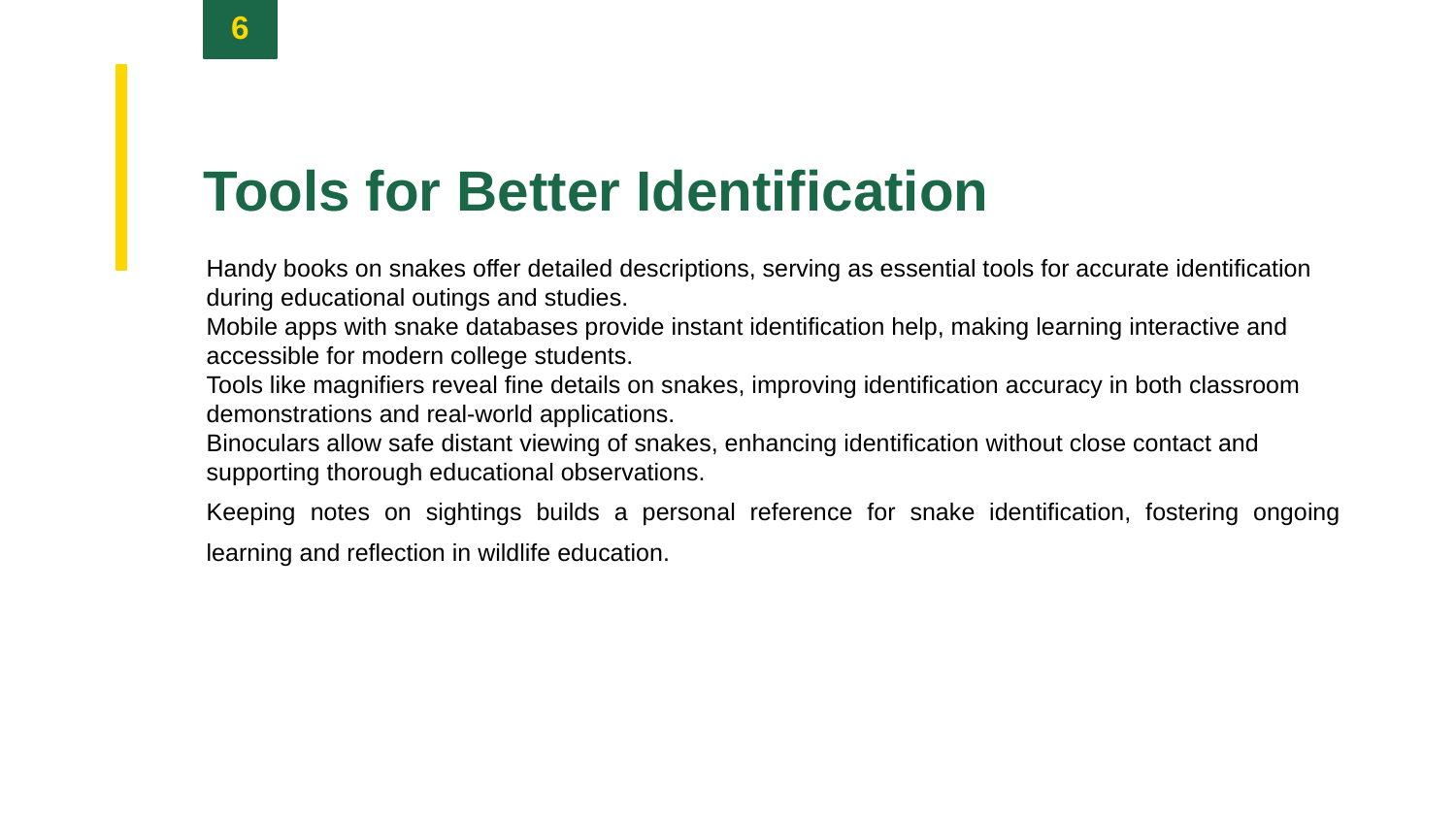

6

Tools for Better Identification
Handy books on snakes offer detailed descriptions, serving as essential tools for accurate identification during educational outings and studies.
Mobile apps with snake databases provide instant identification help, making learning interactive and accessible for modern college students.
Tools like magnifiers reveal fine details on snakes, improving identification accuracy in both classroom demonstrations and real-world applications.
Binoculars allow safe distant viewing of snakes, enhancing identification without close contact and supporting thorough educational observations.
Keeping notes on sightings builds a personal reference for snake identification, fostering ongoing learning and reflection in wildlife education.